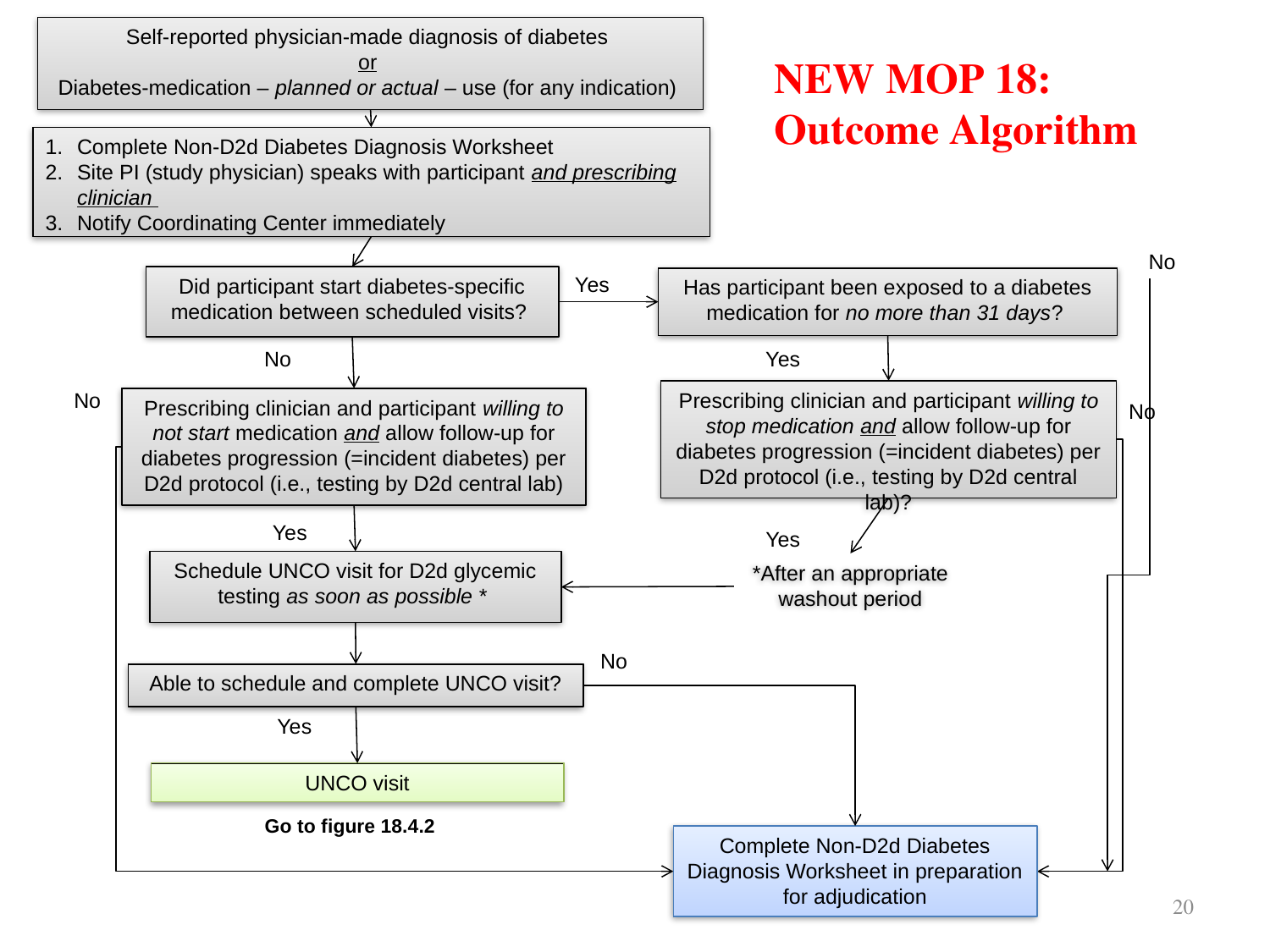

Self-reported physician-made diagnosis of diabetes
or
Diabetes-medication – planned or actual – use (for any indication)
NEW MOP 18: Outcome Algorithm
Complete Non-D2d Diabetes Diagnosis Worksheet
Site PI (study physician) speaks with participant and prescribing clinician
Notify Coordinating Center immediately
No
Yes
Did participant start diabetes-specific medication between scheduled visits?
Has participant been exposed to a diabetes medication for no more than 31 days?
No
Yes
No
Prescribing clinician and participant willing to stop medication and allow follow-up for diabetes progression (=incident diabetes) per D2d protocol (i.e., testing by D2d central lab)?
Prescribing clinician and participant willing to not start medication and allow follow-up for diabetes progression (=incident diabetes) per D2d protocol (i.e., testing by D2d central lab)
No
Yes
Yes
Schedule UNCO visit for D2d glycemic testing as soon as possible *
*After an appropriate washout period
No
Able to schedule and complete UNCO visit?
Yes
UNCO visit
Go to figure 18.4.2
Complete Non-D2d Diabetes Diagnosis Worksheet in preparation for adjudication
20